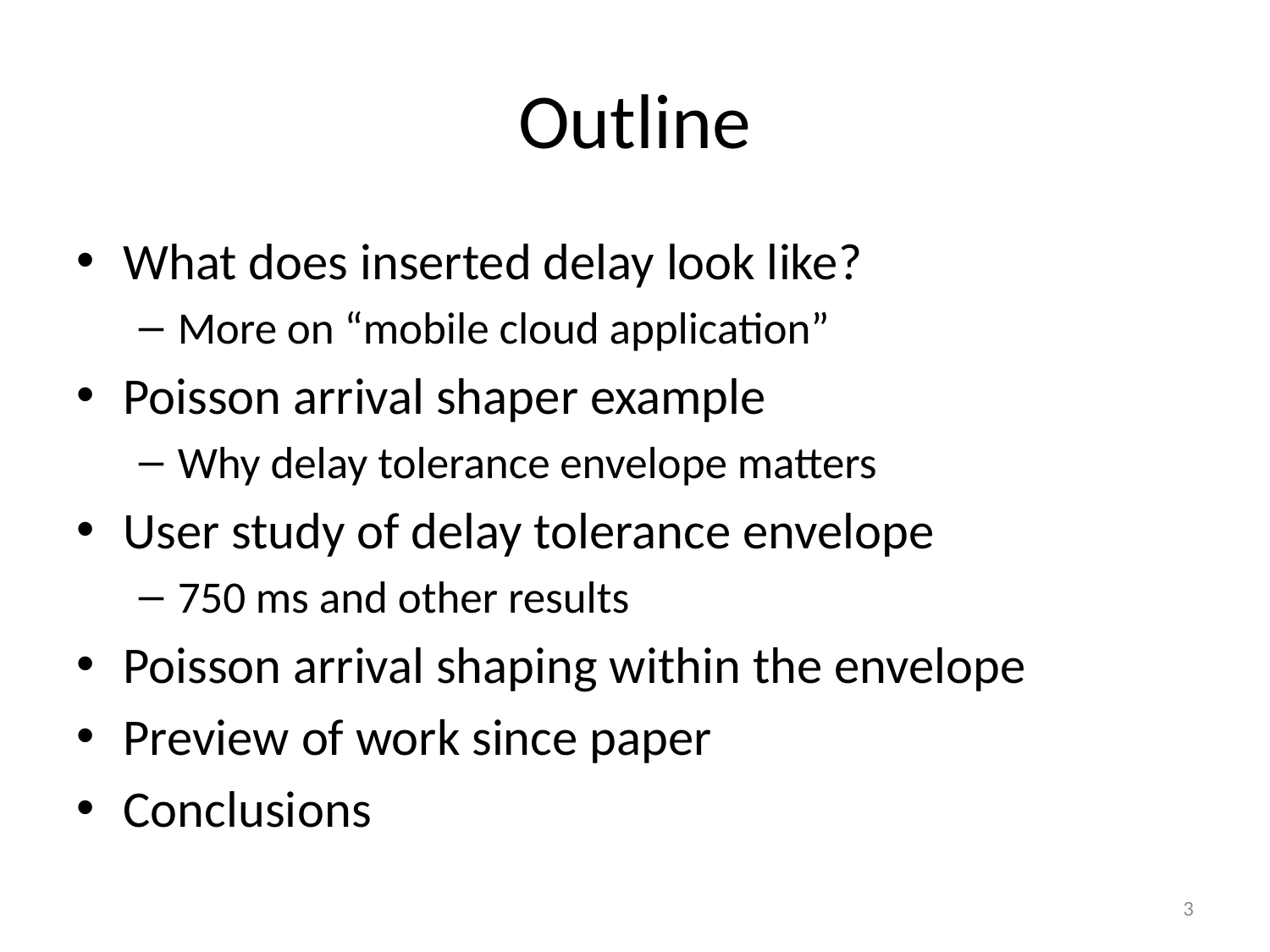

# Outline
What does inserted delay look like?
More on “mobile cloud application”
Poisson arrival shaper example
Why delay tolerance envelope matters
User study of delay tolerance envelope
750 ms and other results
Poisson arrival shaping within the envelope
Preview of work since paper
Conclusions

3